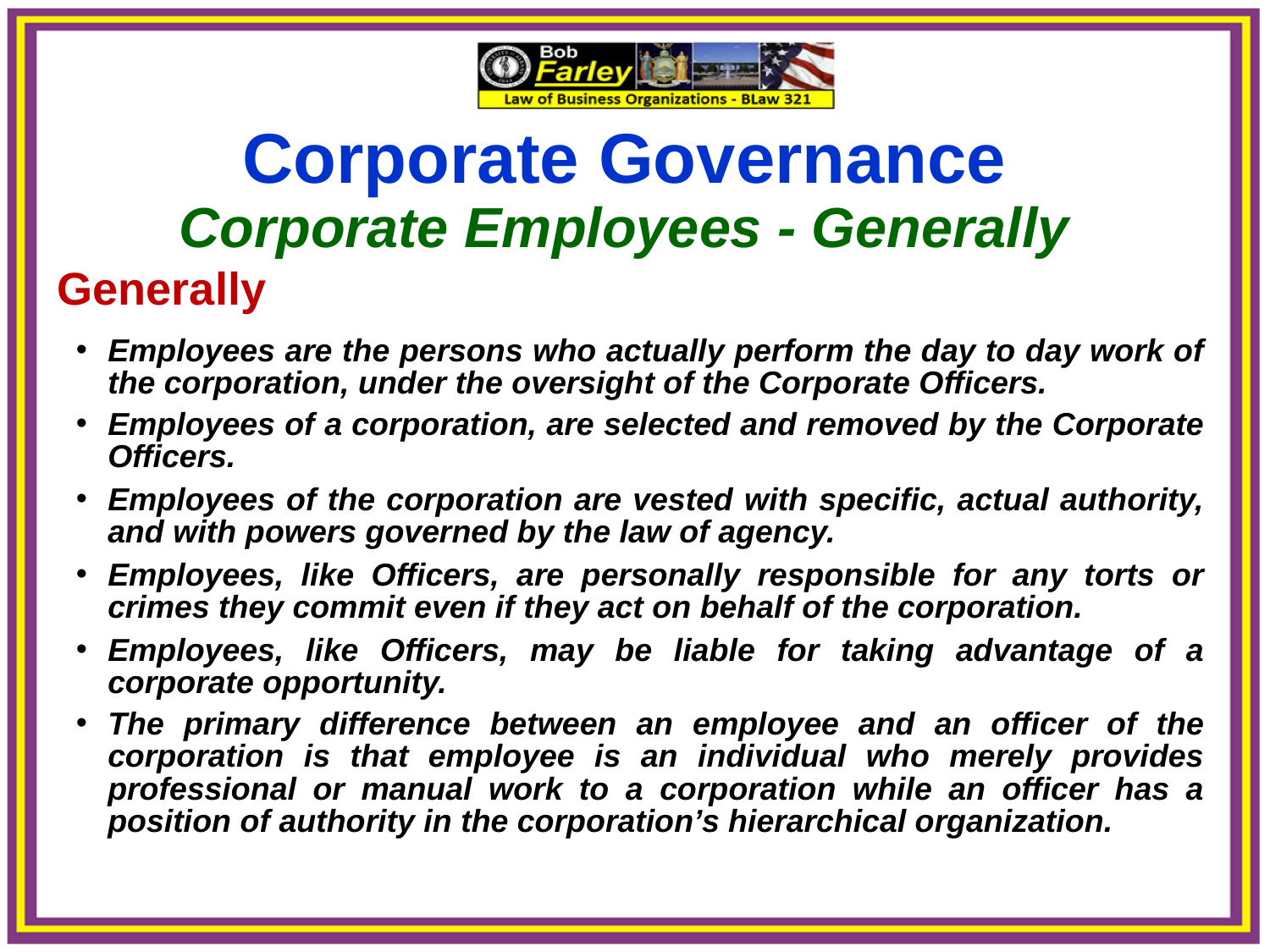

Corporate Governance
Corporate Employees - Generally
 Generally

Employees are the persons who actually perform the day to day work of the corporation, under the oversight of the Corporate Officers.

Employees of a corporation, are selected and removed by the Corporate Officers.

Employees of the corporation are vested with specific, actual authority, and with powers governed by the law of agency.

Employees, like Officers, are personally responsible for any torts or crimes they commit even if they act on behalf of the corporation.

Employees, like Officers, may be liable for taking advantage of a corporate opportunity.

The primary difference between an employee and an officer of the corporation is that employee is an individual who merely provides professional or manual work to a corporation while an officer has a position of authority in the corporation’s hierarchical organization.